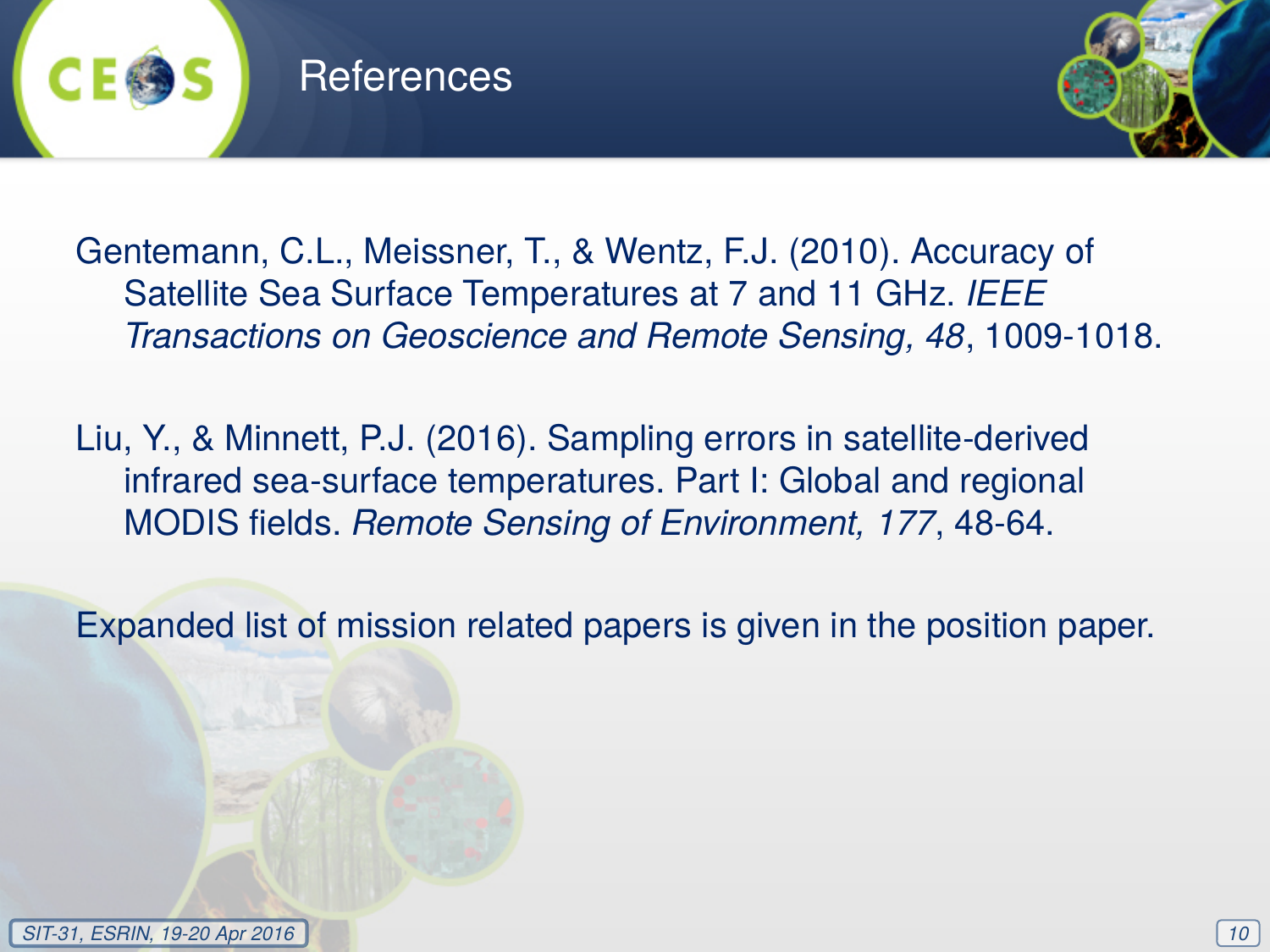

References
Gentemann, C.L., Meissner, T., & Wentz, F.J. (2010). Accuracy of Satellite Sea Surface Temperatures at 7 and 11 GHz. IEEE Transactions on Geoscience and Remote Sensing, 48, 1009-1018.

Liu, Y., & Minnett, P.J. (2016). Sampling errors in satellite-derived infrared sea-surface temperatures. Part I: Global and regional MODIS fields. Remote Sensing of Environment, 177, 48-64.

Expanded list of mission related papers is given in the position paper.

10